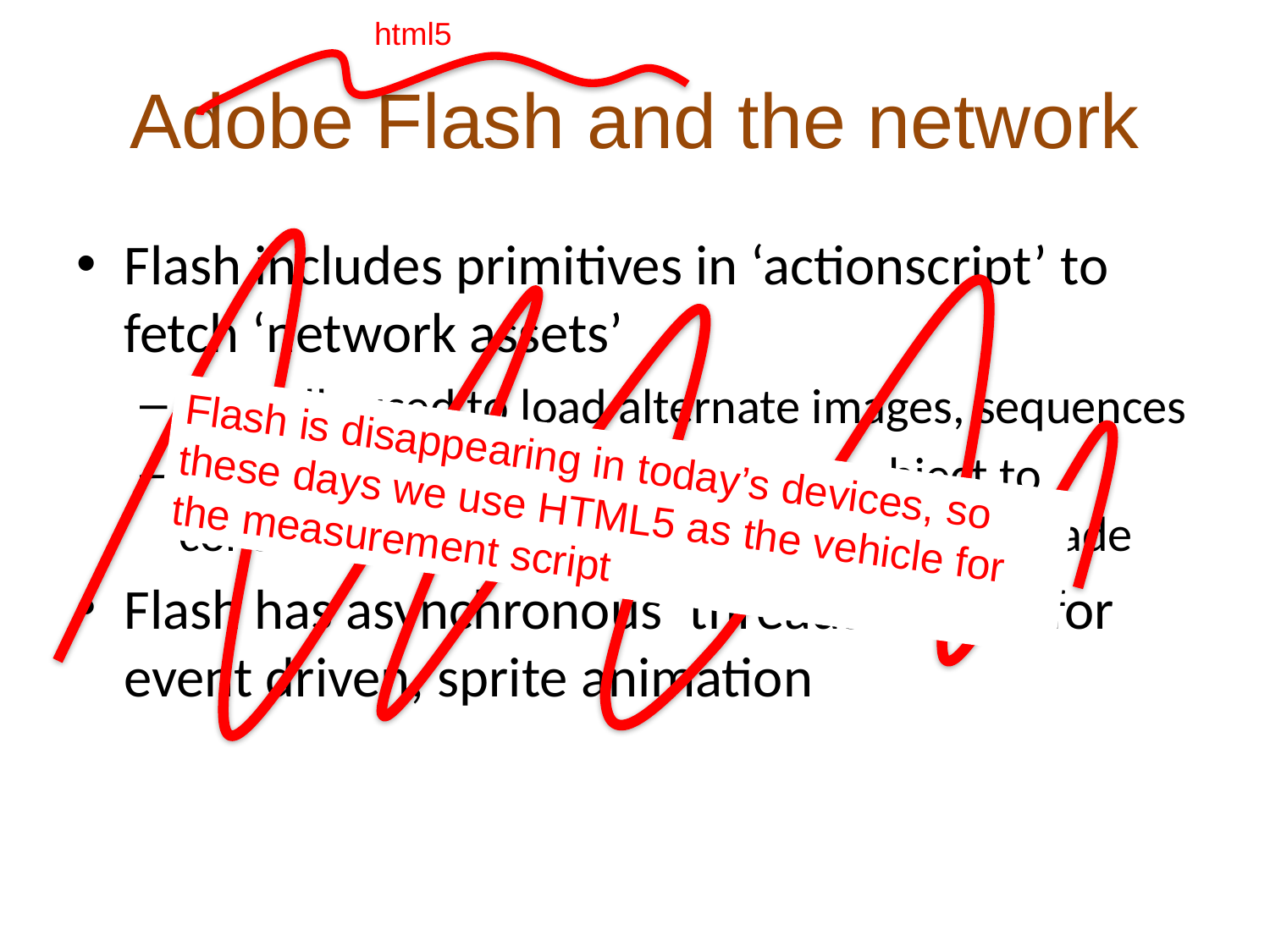

html5
# Adobe Flash and the network

Flash includes primitives in ‘actionscript’ to fetch ‘network assets’
Typically used to load alternate images, sequences
Not a generalized network stack, subject to constraints over what connections can be made
Flash has asynchronous ‘threads’ model for event driven, sprite animation

Flash is disappearing in today’s devices, so these days we use HTML5 as the vehicle for the measurement script